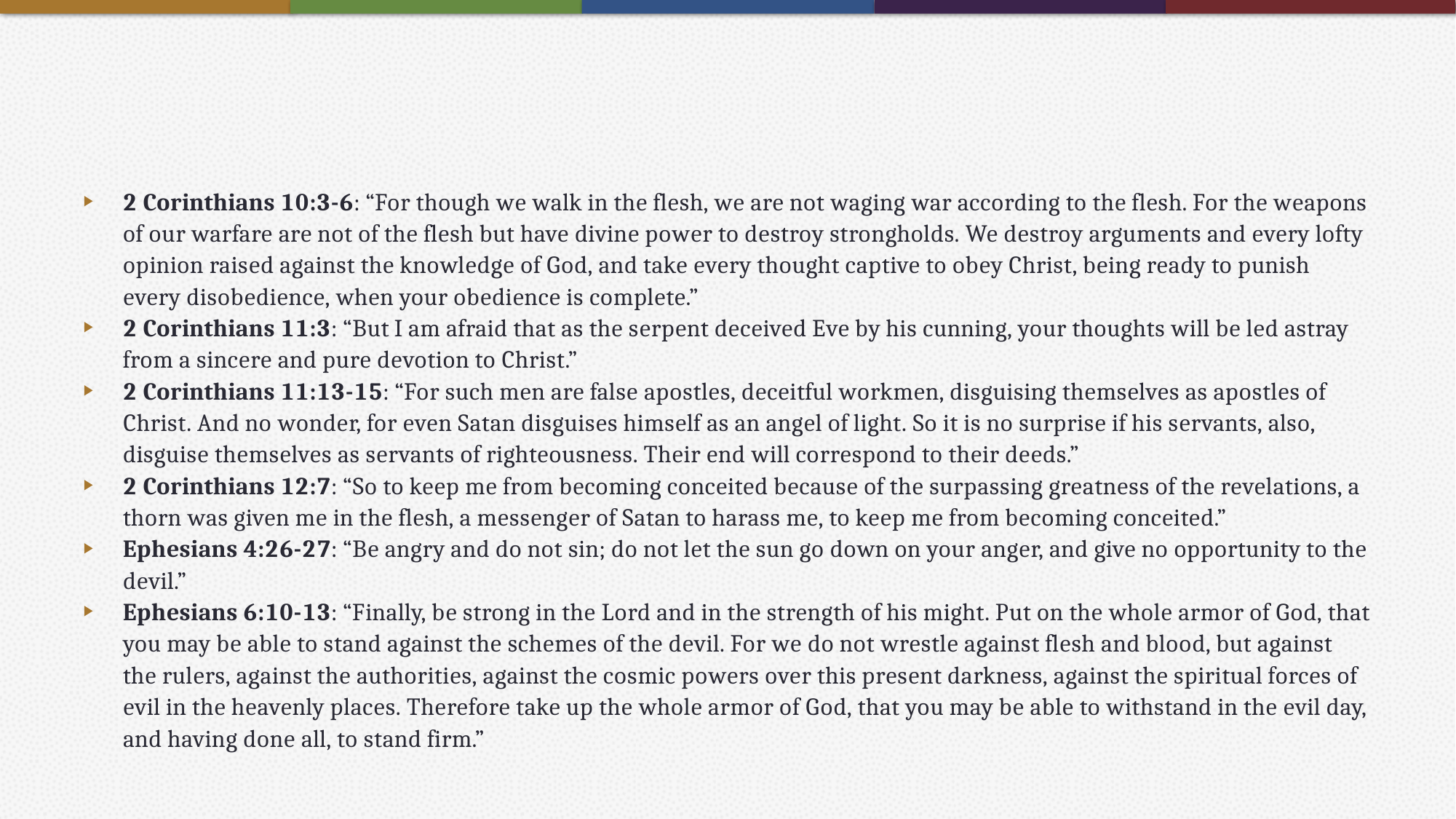

#
2 Corinthians 10:3-6: “For though we walk in the flesh, we are not waging war according to the flesh. For the weapons of our warfare are not of the flesh but have divine power to destroy strongholds. We destroy arguments and every lofty opinion raised against the knowledge of God, and take every thought captive to obey Christ, being ready to punish every disobedience, when your obedience is complete.”
2 Corinthians 11:3: “But I am afraid that as the serpent deceived Eve by his cunning, your thoughts will be led astray from a sincere and pure devotion to Christ.”
2 Corinthians 11:13-15: “For such men are false apostles, deceitful workmen, disguising themselves as apostles of Christ. And no wonder, for even Satan disguises himself as an angel of light. So it is no surprise if his servants, also, disguise themselves as servants of righteousness. Their end will correspond to their deeds.”
2 Corinthians 12:7: “So to keep me from becoming conceited because of the surpassing greatness of the revelations, a thorn was given me in the flesh, a messenger of Satan to harass me, to keep me from becoming conceited.”
Ephesians 4:26-27: “Be angry and do not sin; do not let the sun go down on your anger, and give no opportunity to the devil.”
Ephesians 6:10-13: “Finally, be strong in the Lord and in the strength of his might. Put on the whole armor of God, that you may be able to stand against the schemes of the devil. For we do not wrestle against flesh and blood, but against the rulers, against the authorities, against the cosmic powers over this present darkness, against the spiritual forces of evil in the heavenly places. Therefore take up the whole armor of God, that you may be able to withstand in the evil day, and having done all, to stand firm.”